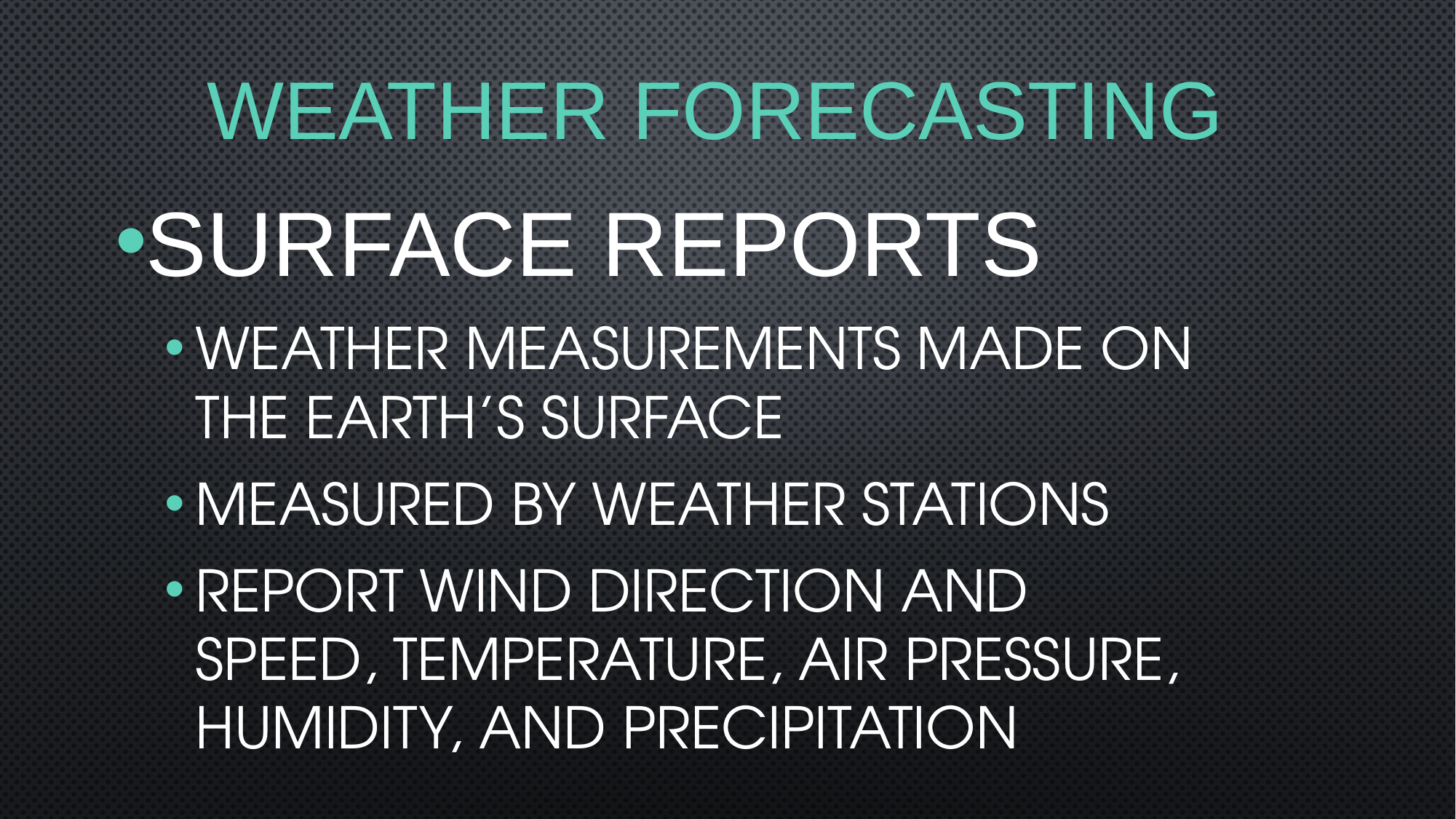

Weather Forecasting
Surface Reports
Weather measurements made on the Earth’s surface
Measured by weather stations
Report wind direction and speed, temperature, air pressure, humidity, and precipitation